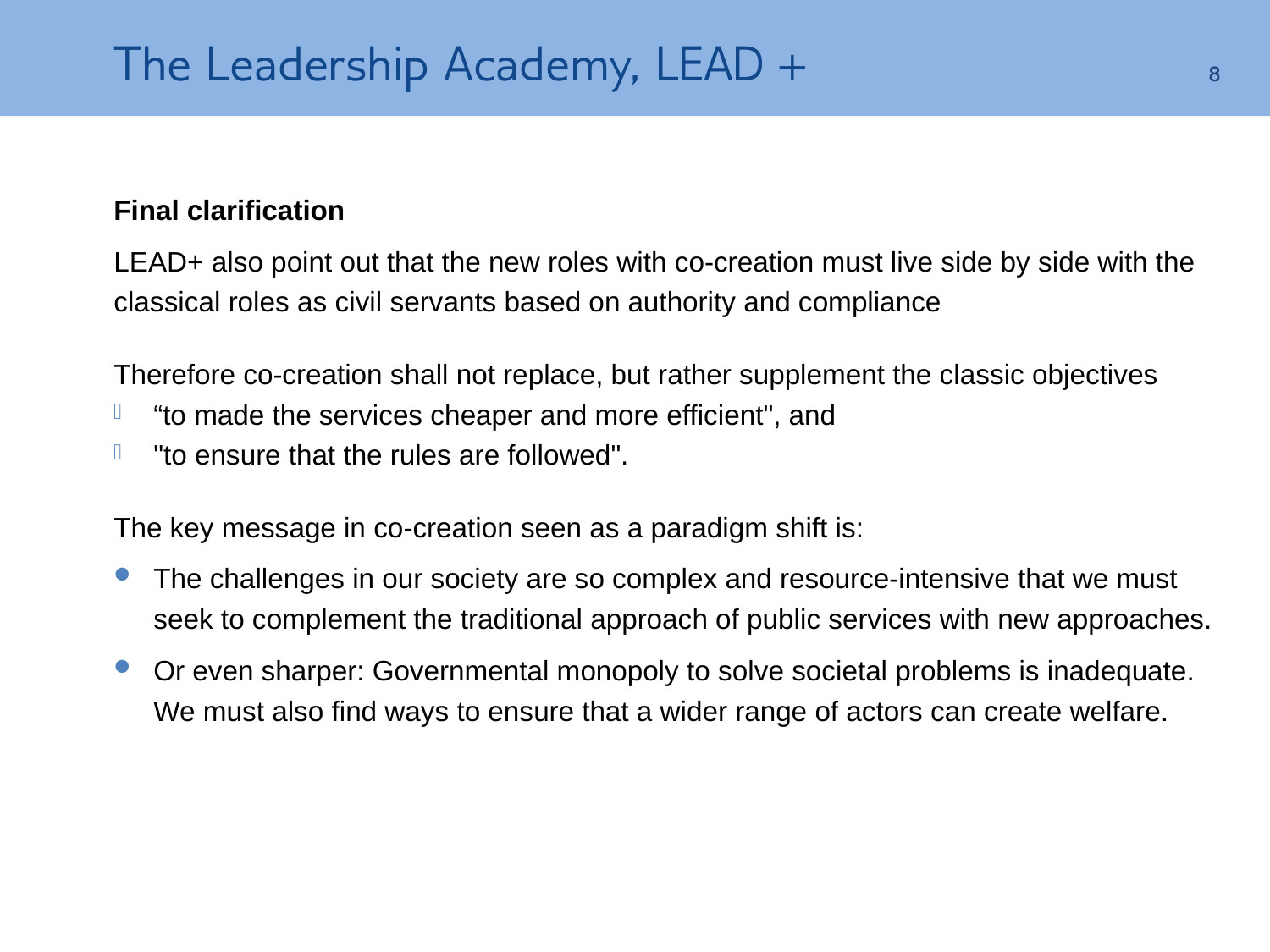

# The Leadership Academy, LEAD +
8

Final clarification
LEAD+ also point out that the new roles with co-creation must live side by side with the classical roles as civil servants based on authority and compliance
Therefore co-creation shall not replace, but rather supplement the classic objectives
“to made the services cheaper and more efficient", and
"to ensure that the rules are followed".
The key message in co-creation seen as a paradigm shift is:
The challenges in our society are so complex and resource-intensive that we must seek to complement the traditional approach of public services with new approaches.
Or even sharper: Governmental monopoly to solve societal problems is inadequate. We must also find ways to ensure that a wider range of actors can create welfare.